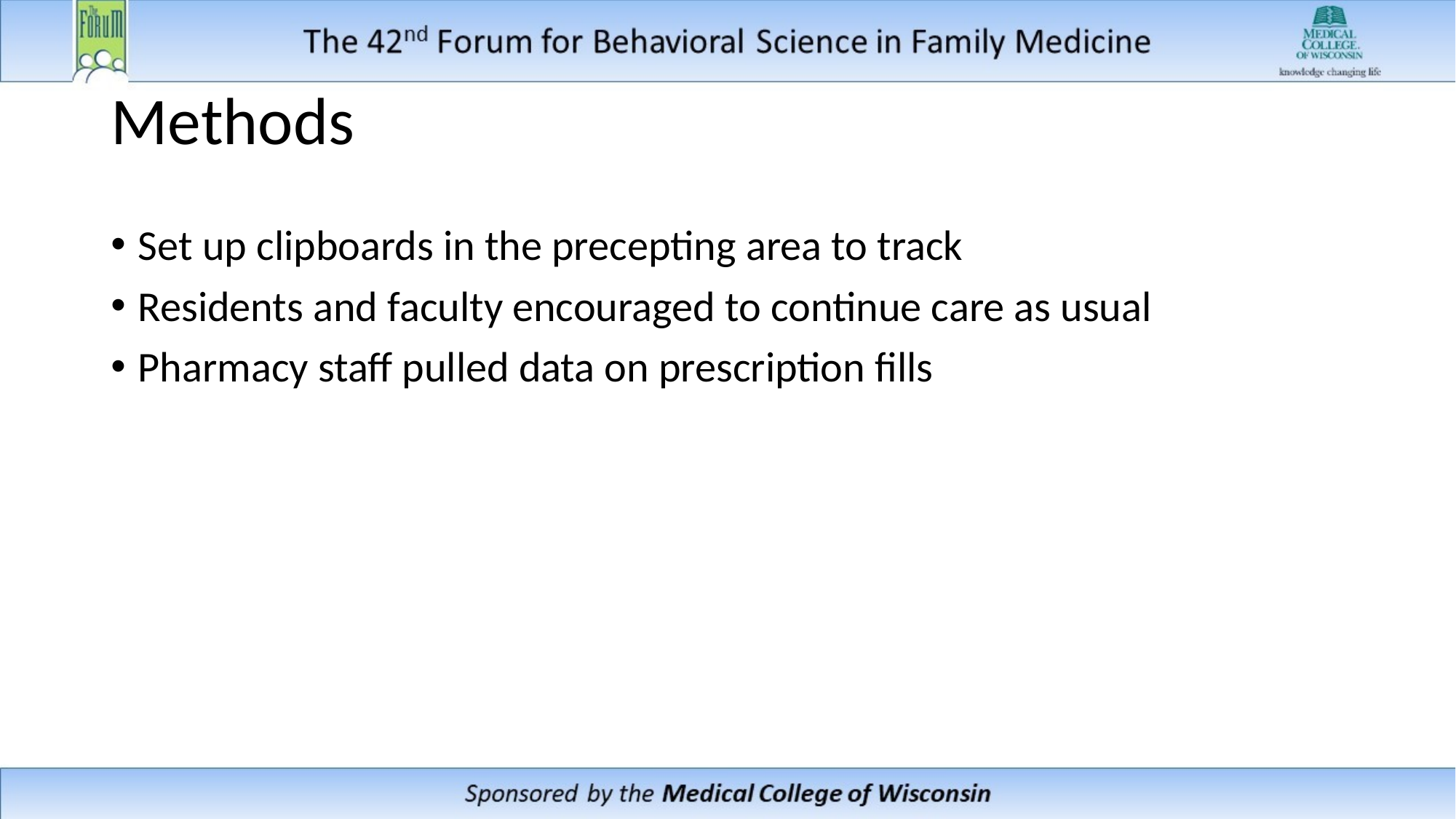

# Methods
Set up clipboards in the precepting area to track
Residents and faculty encouraged to continue care as usual
Pharmacy staff pulled data on prescription fills